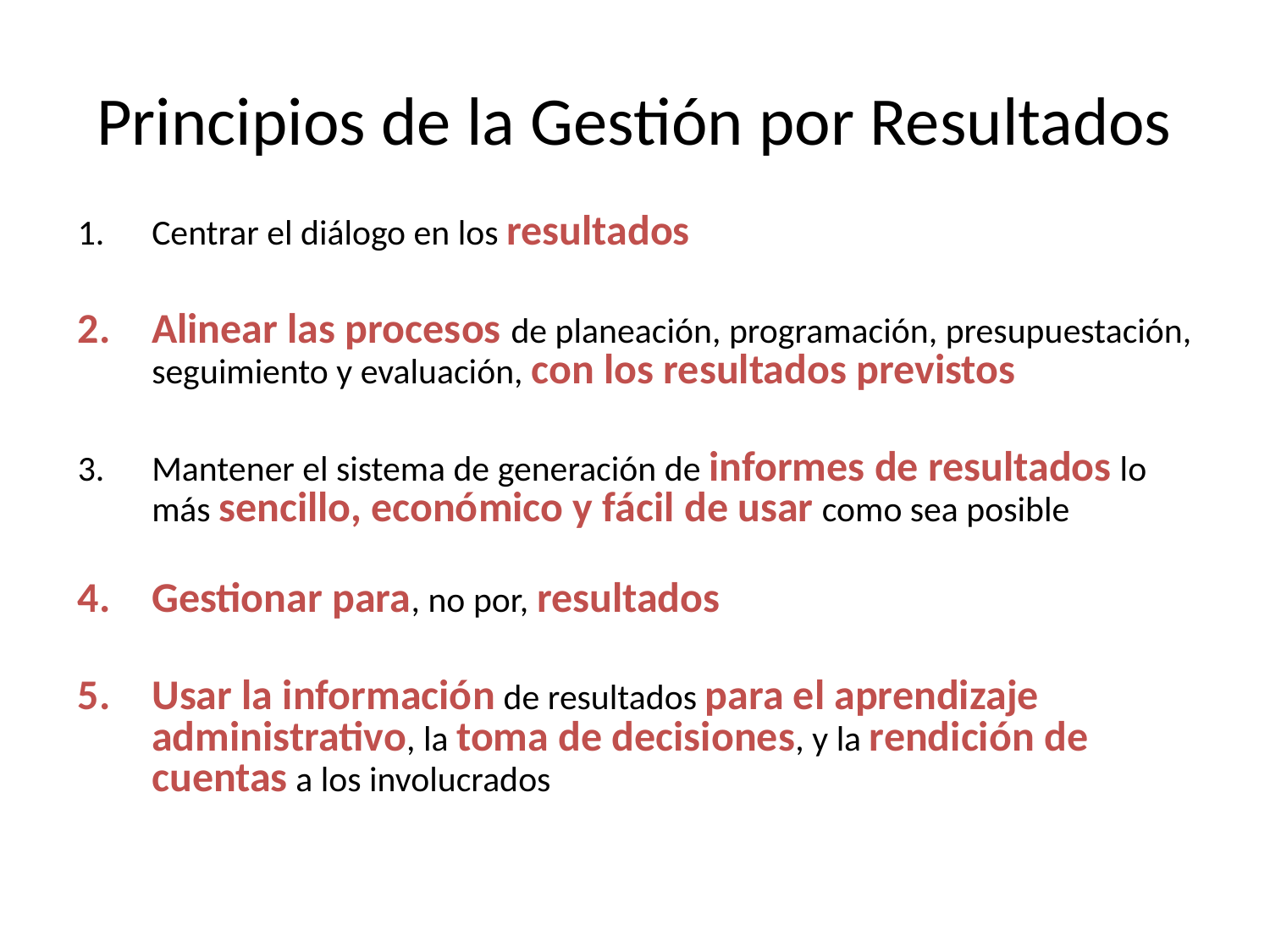

# Principios de la Gestión por Resultados
Centrar el diálogo en los resultados

Alinear las procesos de planeación, programación, presupuestación, seguimiento y evaluación, con los resultados previstos

Mantener el sistema de generación de informes de resultados lo más sencillo, económico y fácil de usar como sea posible

Gestionar para, no por, resultados

Usar la información de resultados para el aprendizaje administrativo, la toma de decisiones, y la rendición de cuentas a los involucrados